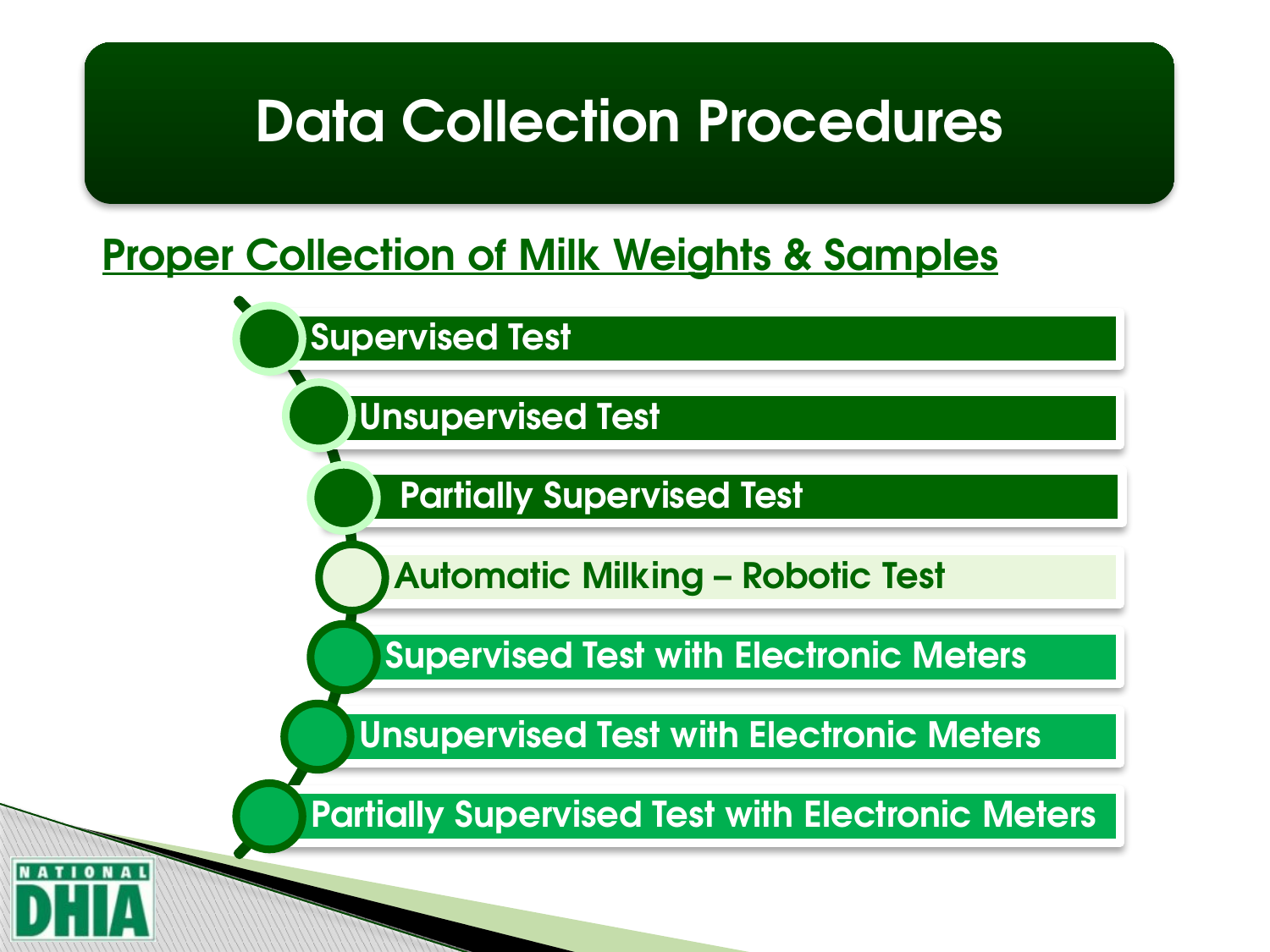

Data Collection Procedures
Proper Collection of Milk Weights & Samples
Supervised Test
Unsupervised Test
   Partially Supervised Test
Automatic Milking – Robotic Test
Supervised Test with Electronic Meters
Unsupervised Test with Electronic Meters
Partially Supervised Test with Electronic Meters